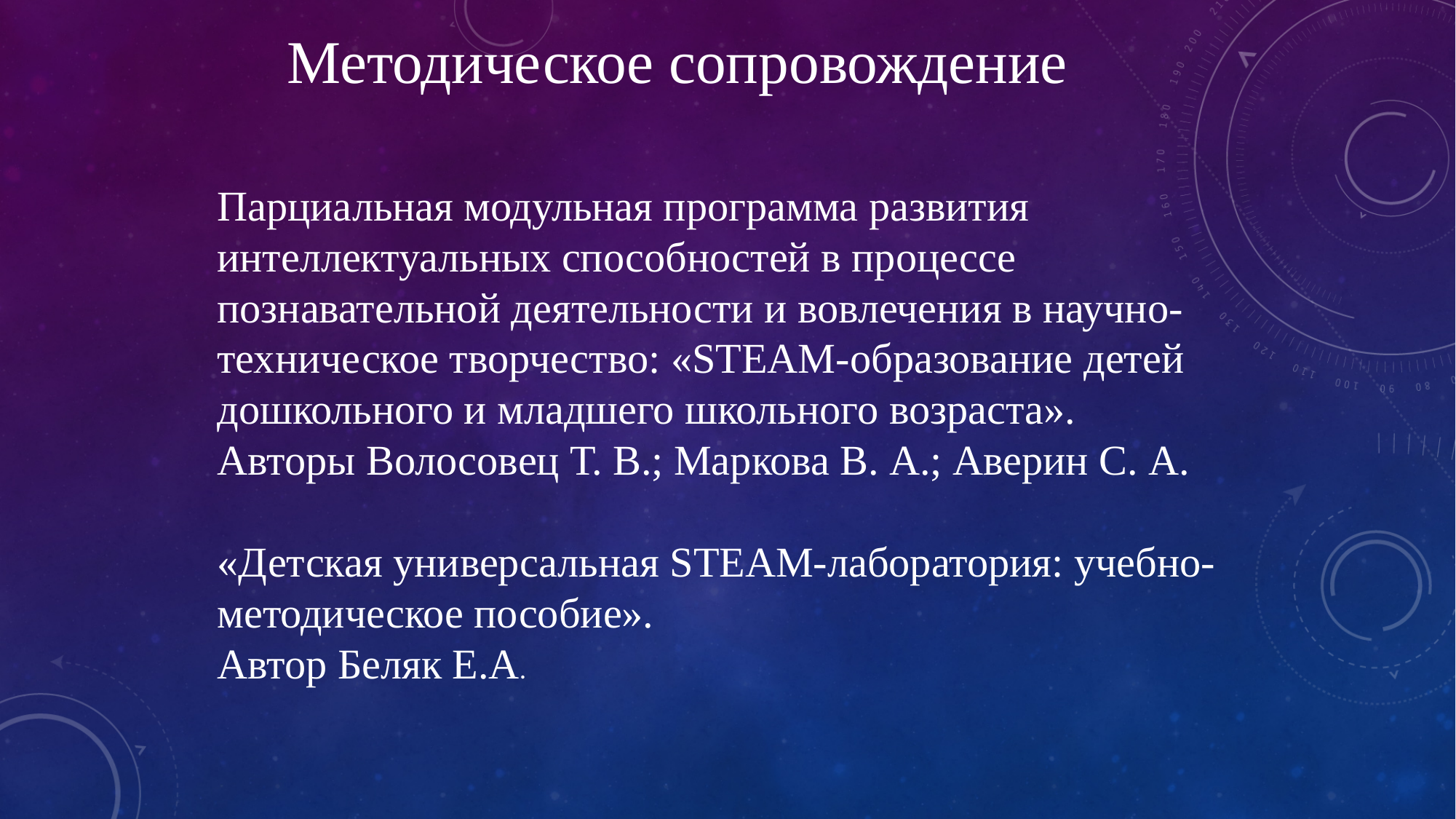

Методическое сопровождение
Парциальная модульная программа развития интеллектуальных способностей в процессе
познавательной деятельности и вовлечения в научно-техническое творчество: «STEАM-образование детей дошкольного и младшего школьного возраста».
Авторы Волосовец Т. В.; Маркова В. А.; Аверин С. А.

«Детская универсальная STEAM-лаборатория: учебно-методическое пособие».
Автор Беляк Е.А.